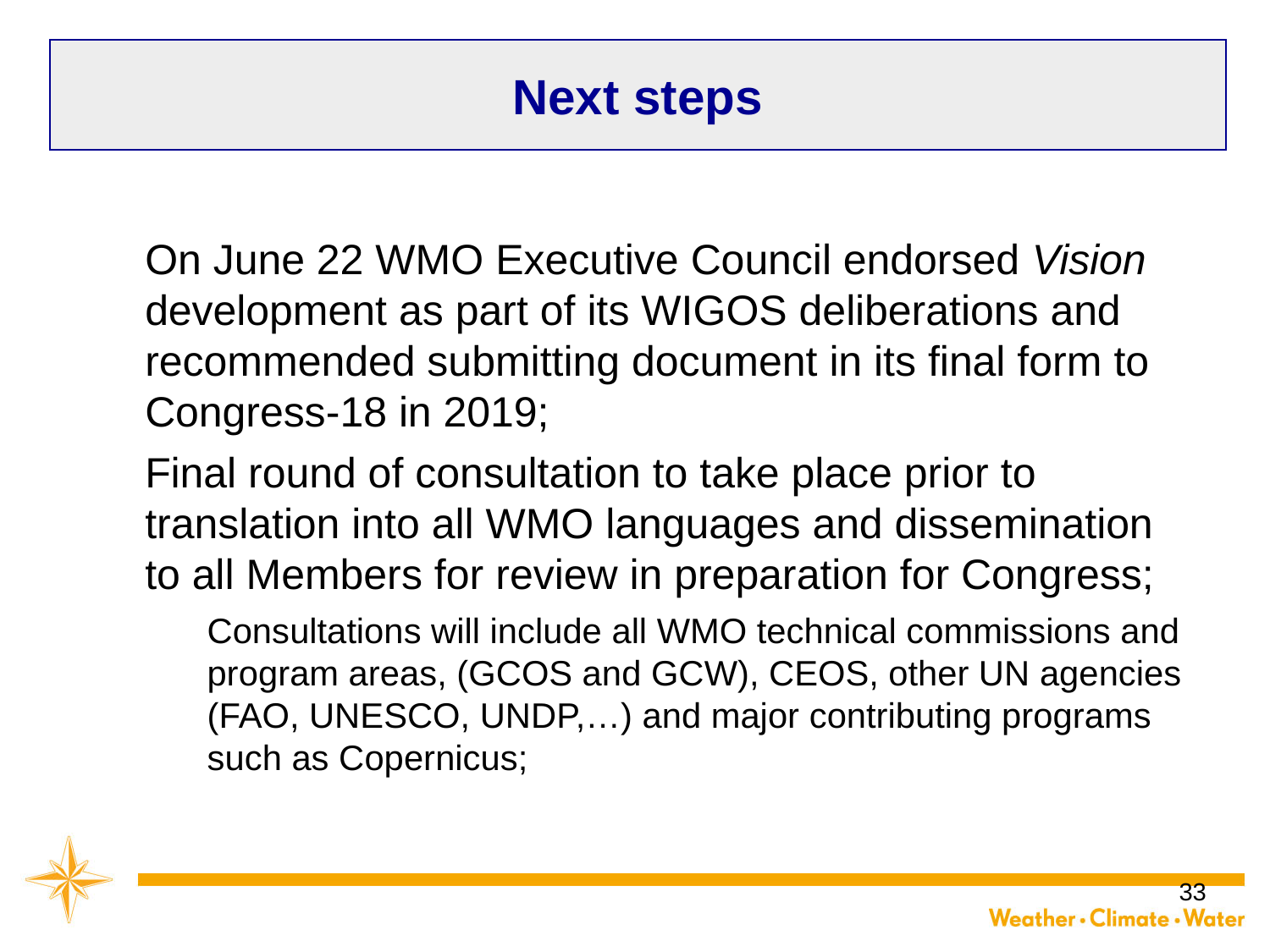

# Next steps
On June 22 WMO Executive Council endorsed Vision development as part of its WIGOS deliberations and recommended submitting document in its final form to Congress-18 in 2019;
Final round of consultation to take place prior to translation into all WMO languages and dissemination to all Members for review in preparation for Congress;
Consultations will include all WMO technical commissions and program areas, (GCOS and GCW), CEOS, other UN agencies (FAO, UNESCO, UNDP,…) and major contributing programs such as Copernicus;

33